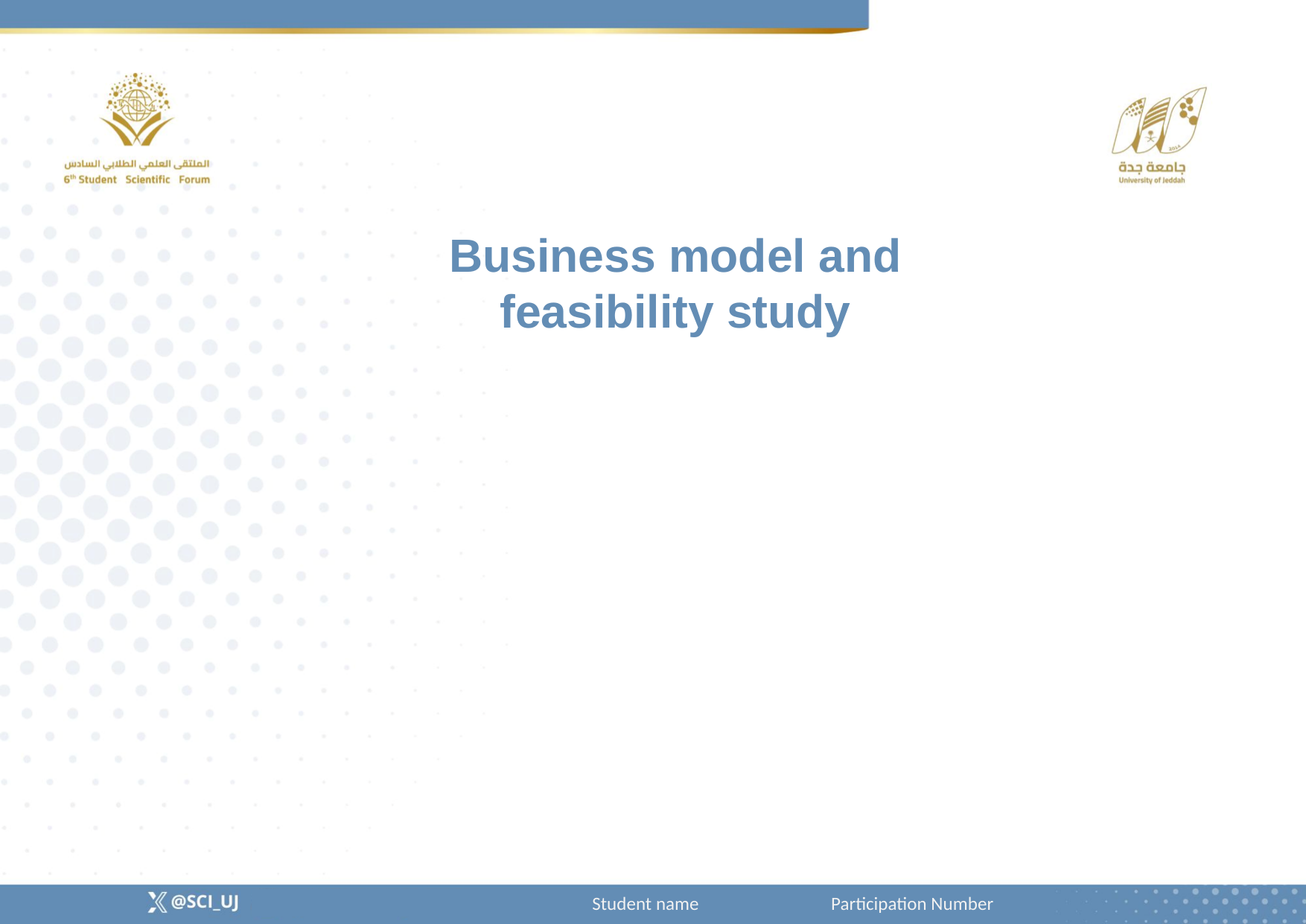

Business model and feasibility study
Student name                               Participation Number